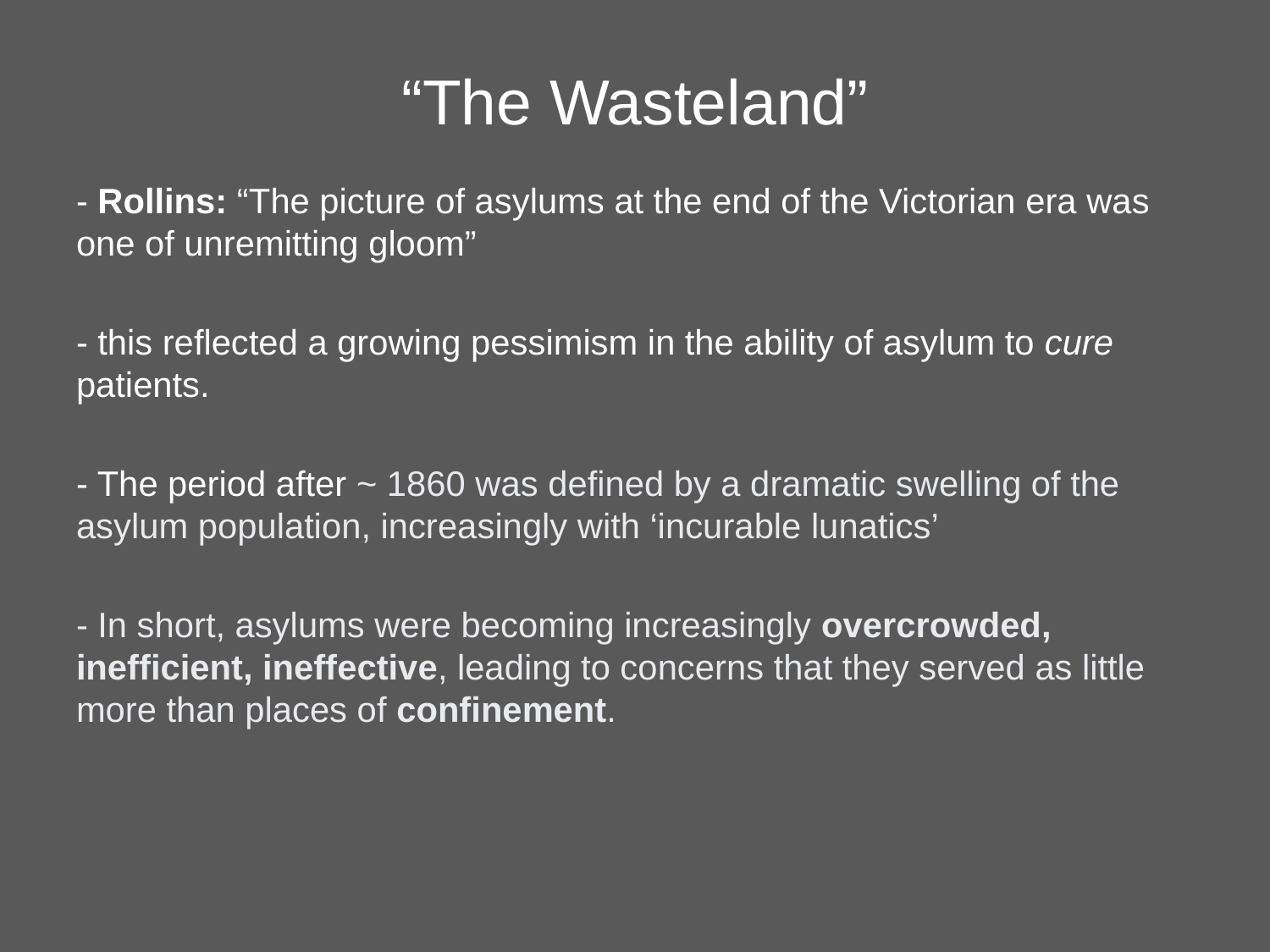

# “The Wasteland”
- Rollins: “The picture of asylums at the end of the Victorian era was one of unremitting gloom”

- this reflected a growing pessimism in the ability of asylum to cure patients.

- The period after ~ 1860 was defined by a dramatic swelling of the asylum population, increasingly with ‘incurable lunatics’

- In short, asylums were becoming increasingly overcrowded, inefficient, ineffective, leading to concerns that they served as little more than places of confinement.